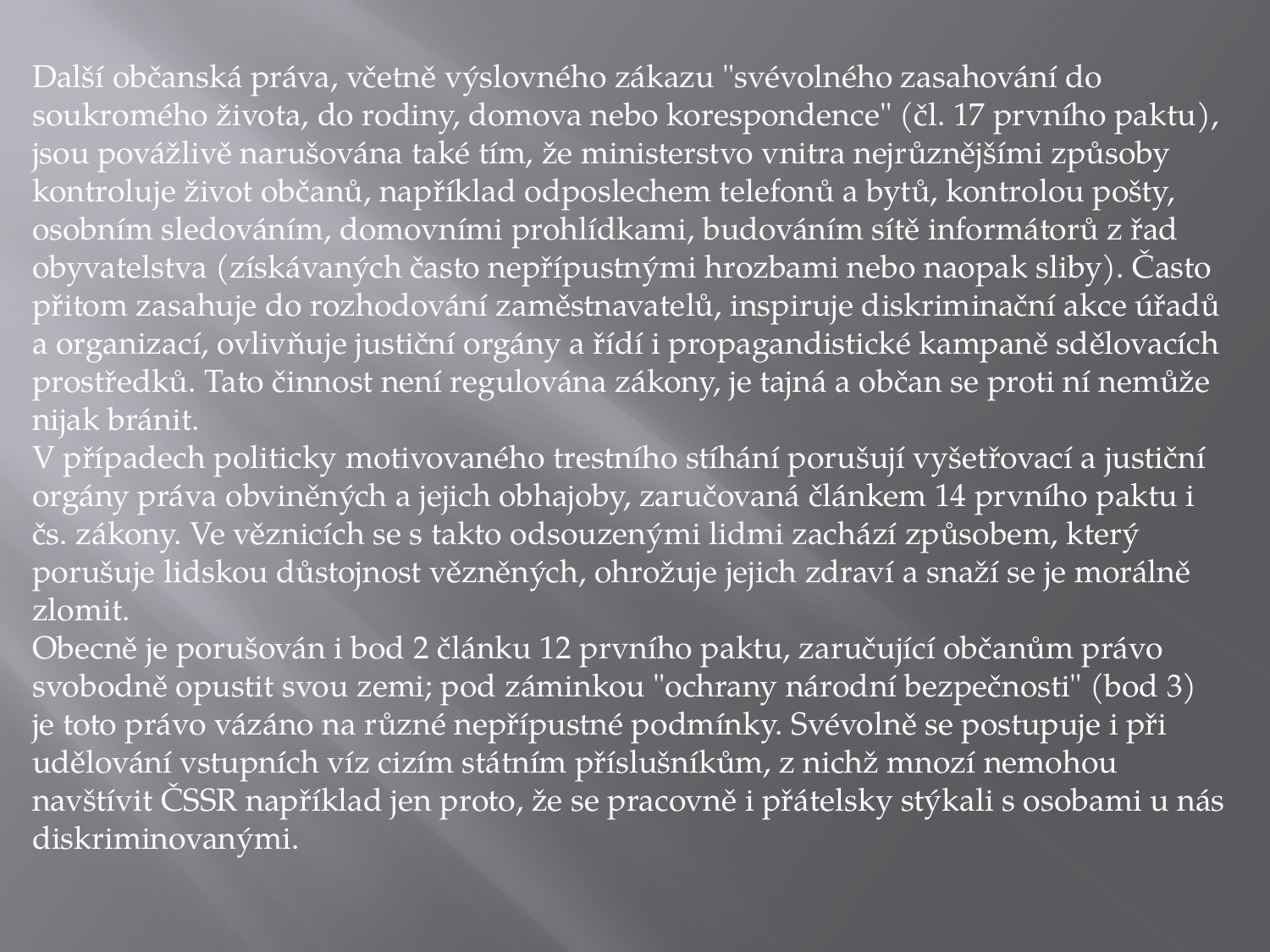

Další občanská práva, včetně výslovného zákazu "svévolného zasahování do soukromého života, do rodiny, domova nebo korespondence" (čl. 17 prvního paktu), jsou povážlivě narušována také tím, že ministerstvo vnitra nejrůznějšími způsoby kontroluje život občanů, například odposlechem telefonů a bytů, kontrolou pošty, osobním sledováním, domovními prohlídkami, budováním sítě informátorů z řad obyvatelstva (získávaných často nepřípustnými hrozbami nebo naopak sliby). Často přitom zasahuje do rozhodování zaměstnavatelů, inspiruje diskriminační akce úřadů a organizací, ovlivňuje justiční orgány a řídí i propagandistické kampaně sdělovacích prostředků. Tato činnost není regulována zákony, je tajná a občan se proti ní nemůže nijak bránit.
V případech politicky motivovaného trestního stíhání porušují vyšetřovací a justiční orgány práva obviněných a jejich obhajoby, zaručovaná článkem 14 prvního paktu i čs. zákony. Ve věznicích se s takto odsouzenými lidmi zachází způsobem, který porušuje lidskou důstojnost vězněných, ohrožuje jejich zdraví a snaží se je morálně zlomit.
Obecně je porušován i bod 2 článku 12 prvního paktu, zaručující občanům právo svobodně opustit svou zemi; pod záminkou "ochrany národní bezpečnosti" (bod 3) je toto právo vázáno na různé nepřípustné podmínky. Svévolně se postupuje i při udělování vstupních víz cizím státním příslušníkům, z nichž mnozí nemohou navštívit ČSSR například jen proto, že se pracovně i přátelsky stýkali s osobami u nás diskriminovanými.